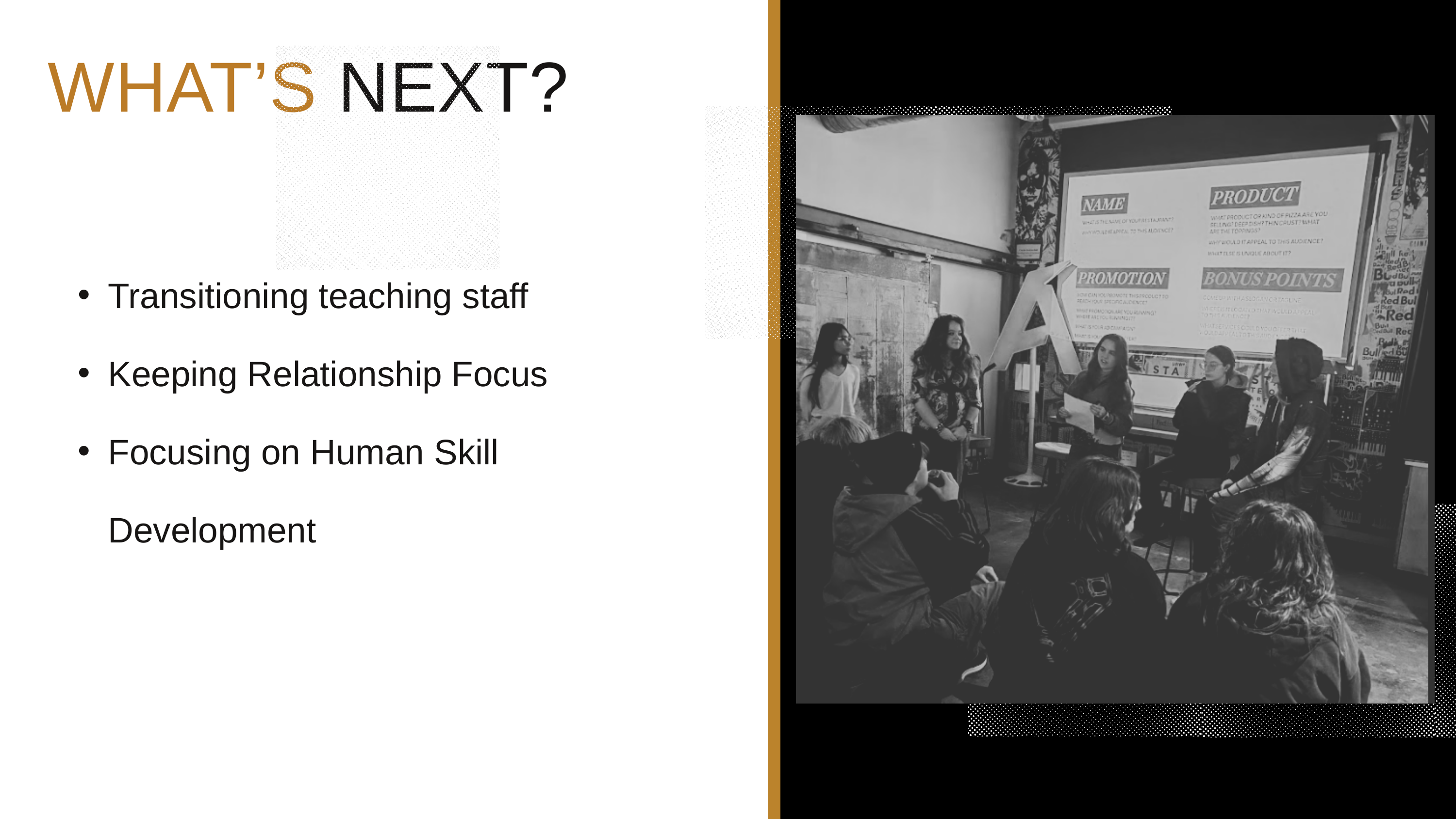

WHAT’S NEXT?

Transitioning teaching staff
Keeping Relationship Focus
Focusing on Human Skill Development